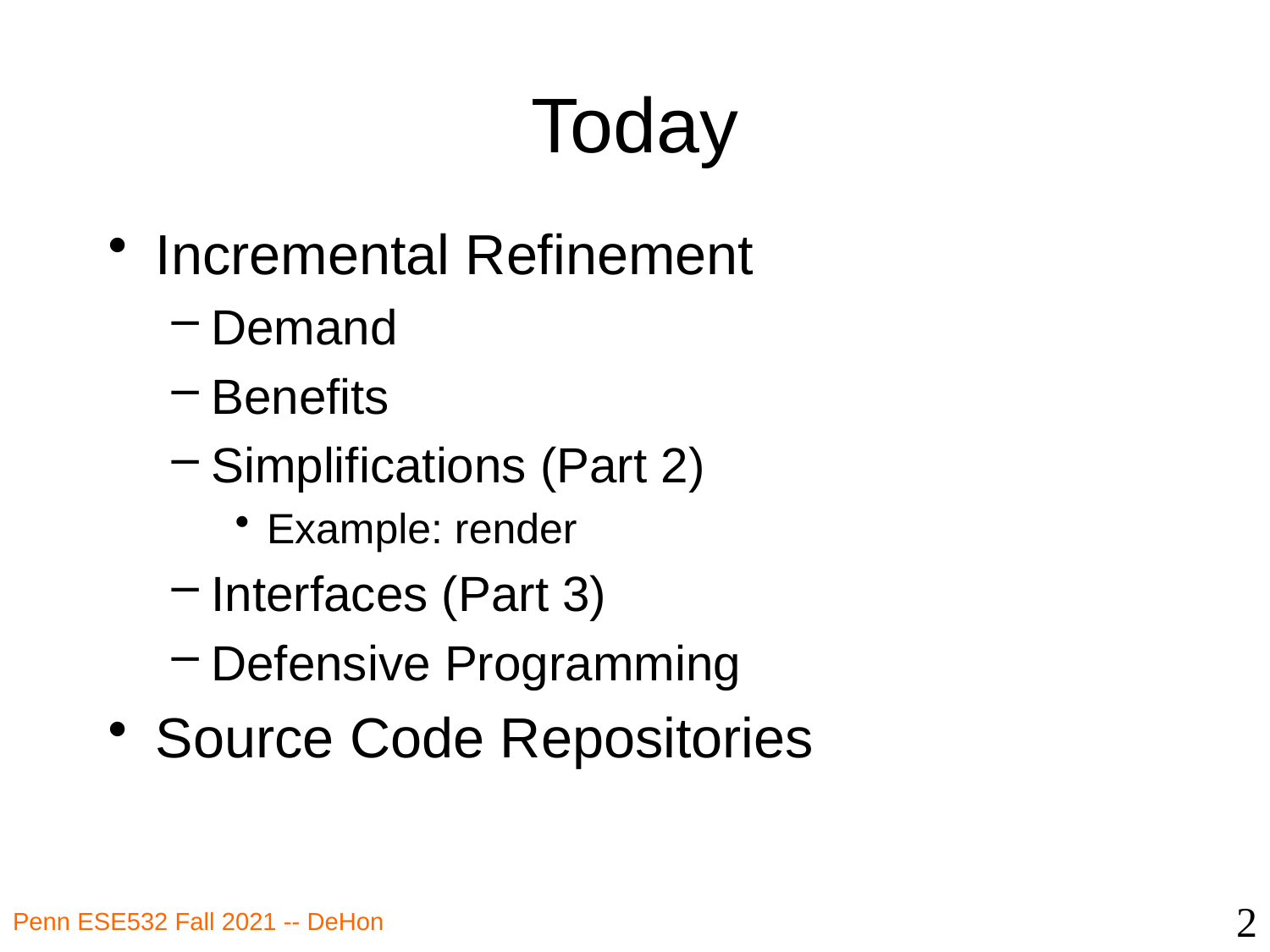

# Today
Incremental Refinement
Demand
Benefits
Simplifications (Part 2)
Example: render
Interfaces (Part 3)
Defensive Programming
Source Code Repositories

2
Penn ESE532 Fall 2021 -- DeHon